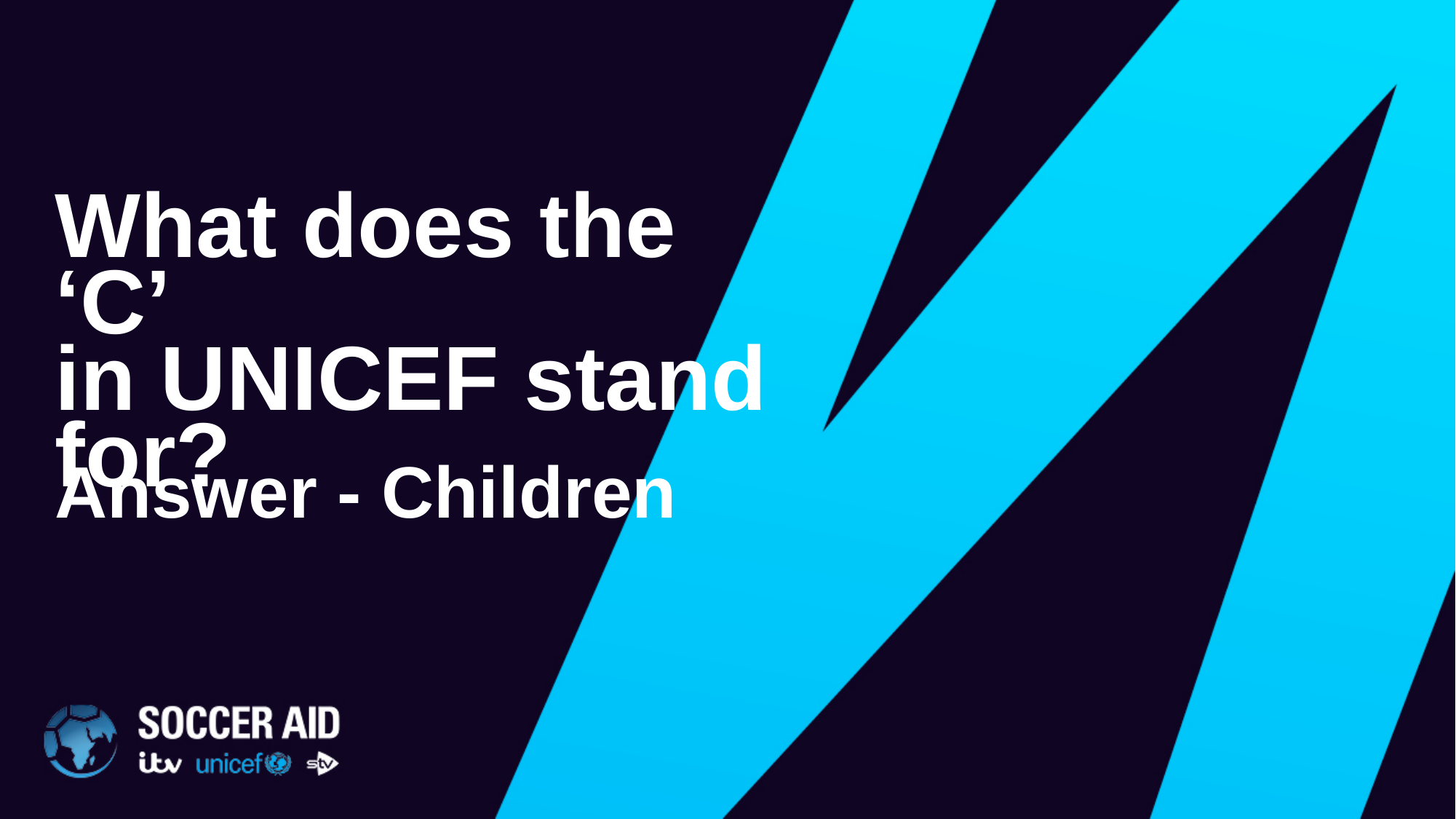

What does the ‘C’
in UNICEF stand for?
Answer - Children